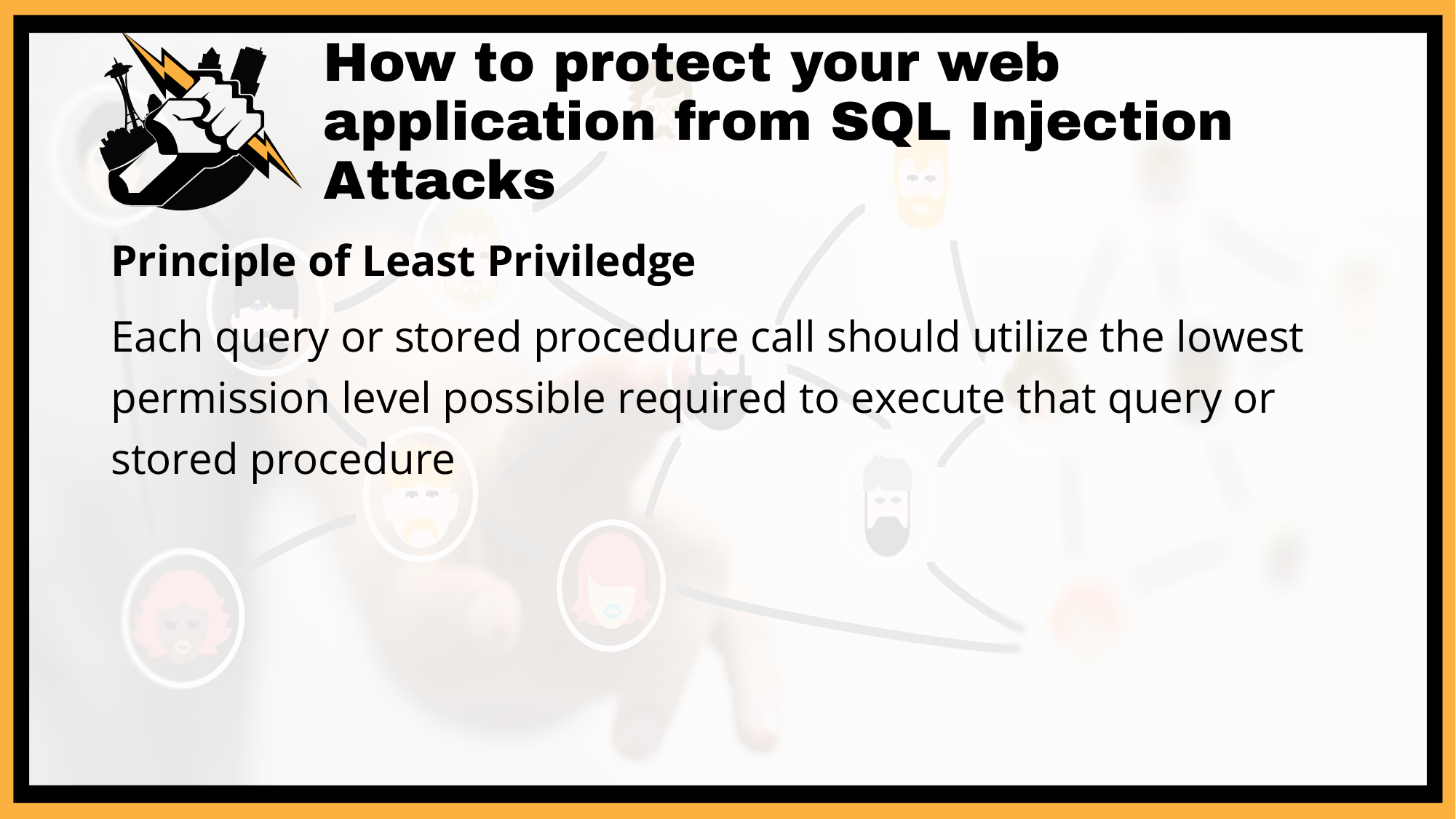

# How to protect your web application from SQL Injection Attacks
Principle of Least Priviledge
Each query or stored procedure call should utilize the lowest permission level possible required to execute that query or stored procedure